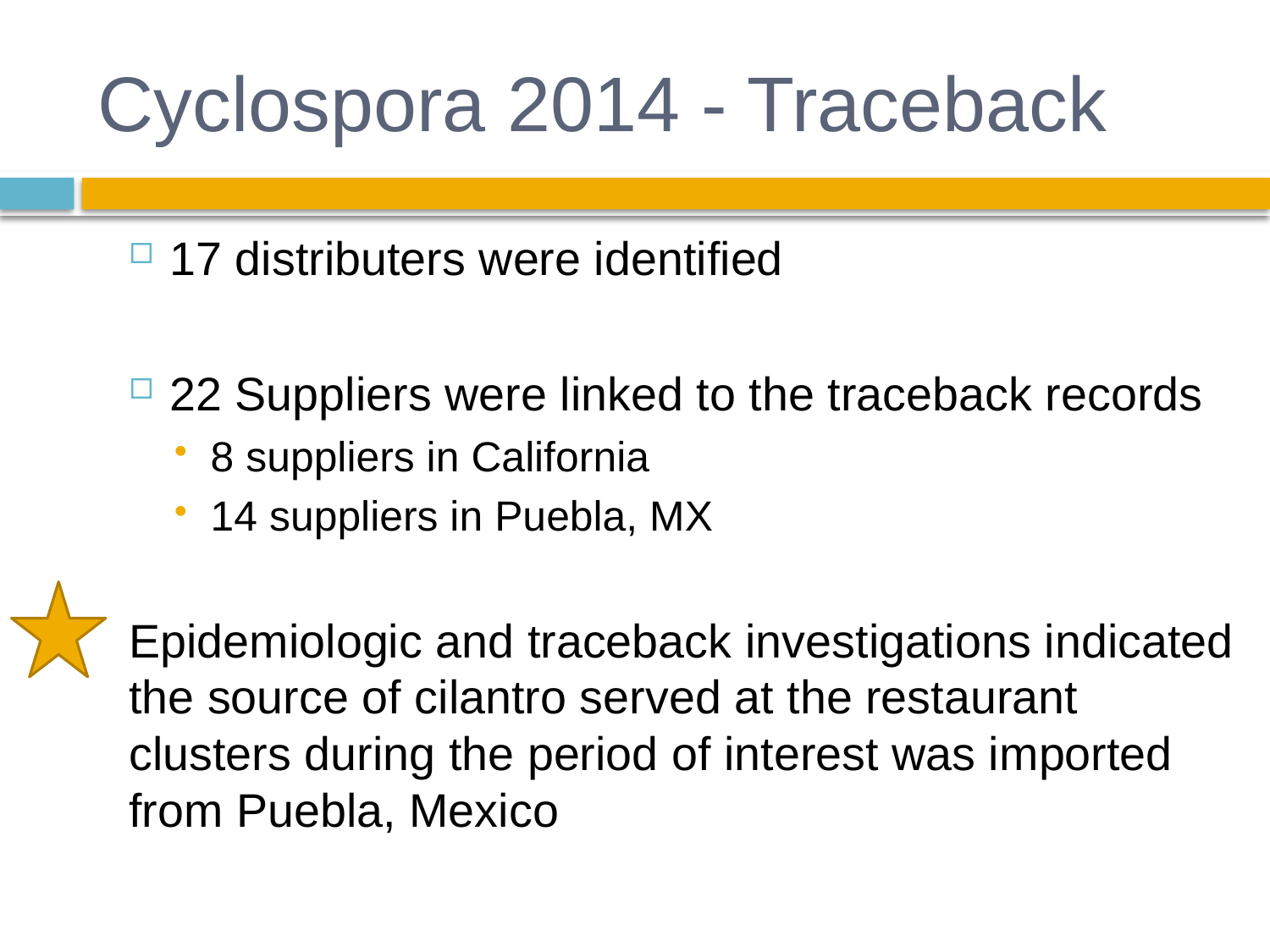

# Cyclospora 2014 - Traceback
17 distributers were identified

22 Suppliers were linked to the traceback records
8 suppliers in California
14 suppliers in Puebla, MX

Epidemiologic and traceback investigations indicated the source of cilantro served at the restaurant clusters during the period of interest was imported from Puebla, Mexico